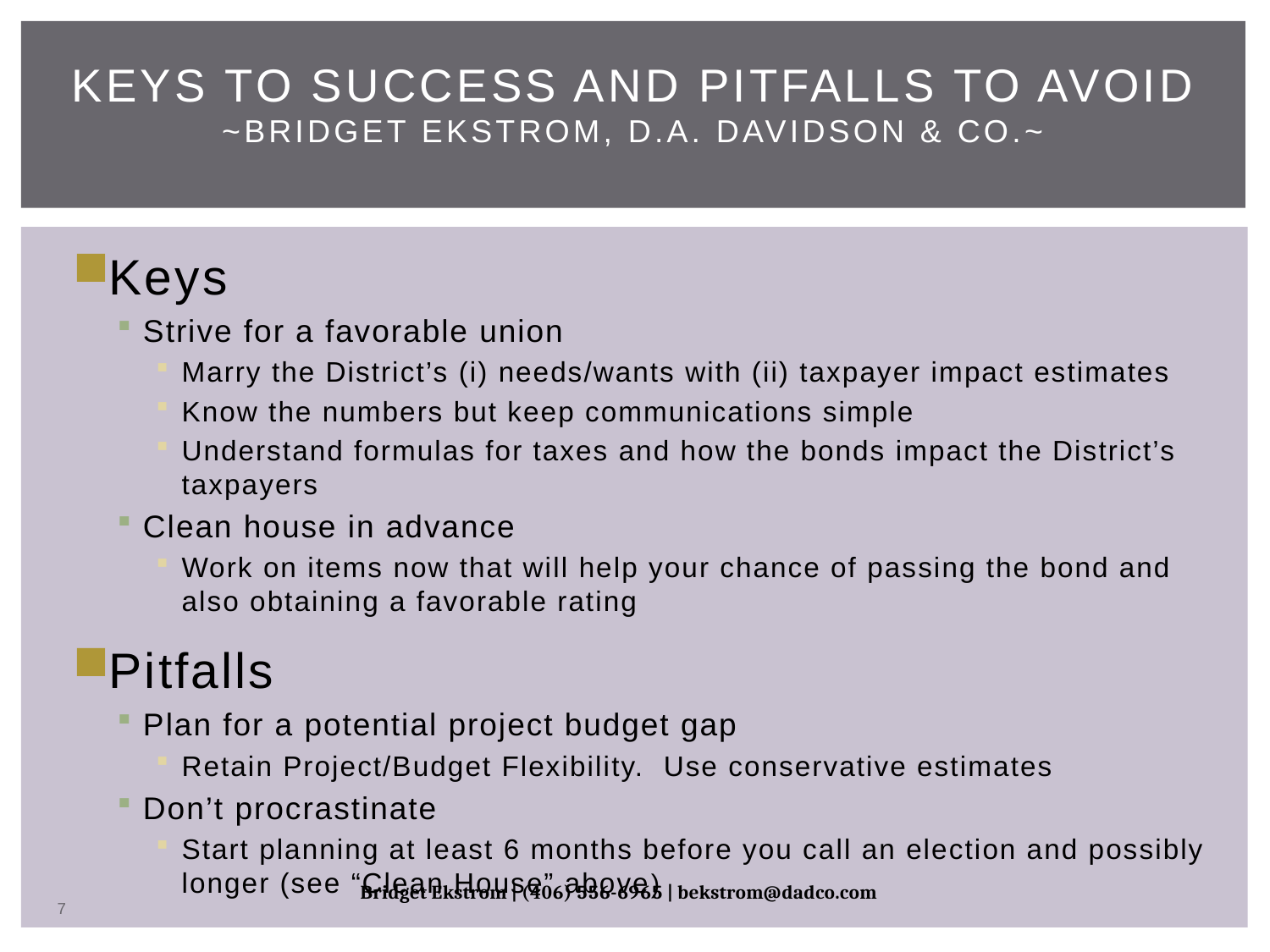

# Keys to Success and Pitfalls to Avoid ~bridget ekstrom, d.a. davidson & co.~
Keys
Strive for a favorable union
Marry the District’s (i) needs/wants with (ii) taxpayer impact estimates
Know the numbers but keep communications simple
Understand formulas for taxes and how the bonds impact the District’s taxpayers
Clean house in advance
Work on items now that will help your chance of passing the bond and also obtaining a favorable rating

Pitfalls
Plan for a potential project budget gap
Retain Project/Budget Flexibility.  Use conservative estimates
Don’t procrastinate
Start planning at least 6 months before you call an election and possibly longer (see “Clean House” above)
Bridget Ekstrom | (406) 556-6965 | bekstrom@dadco.com
7